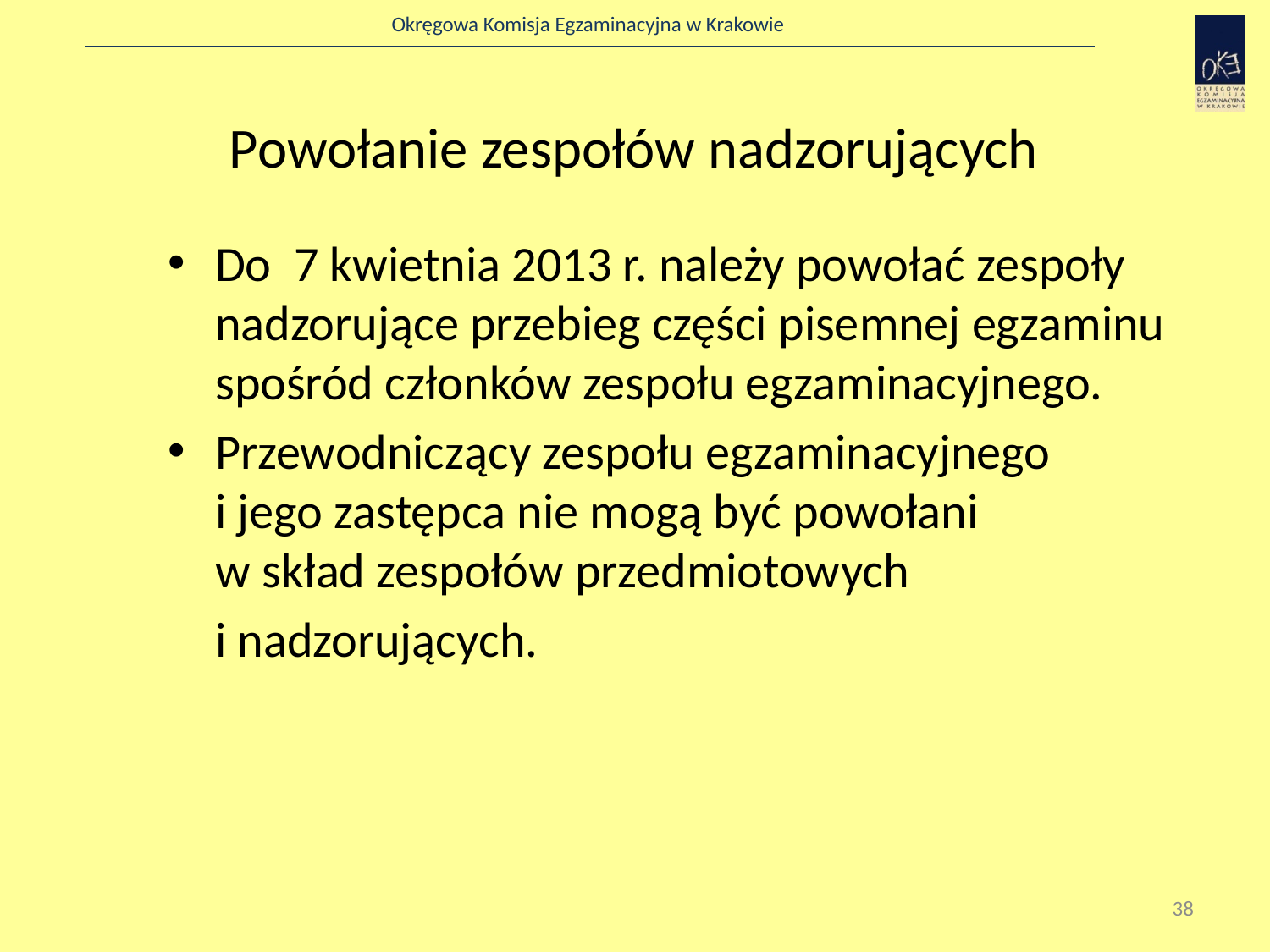

Powołanie zespołów nadzorujących
Do  7 kwietnia 2013 r. należy powołać zespoły nadzorujące przebieg części pisemnej egzaminu spośród członków zespołu egzaminacyjnego.
Przewodniczący zespołu egzaminacyjnego
i jego zastępca nie mogą być powołani
w skład zespołów przedmiotowych
	i nadzorujących.
38